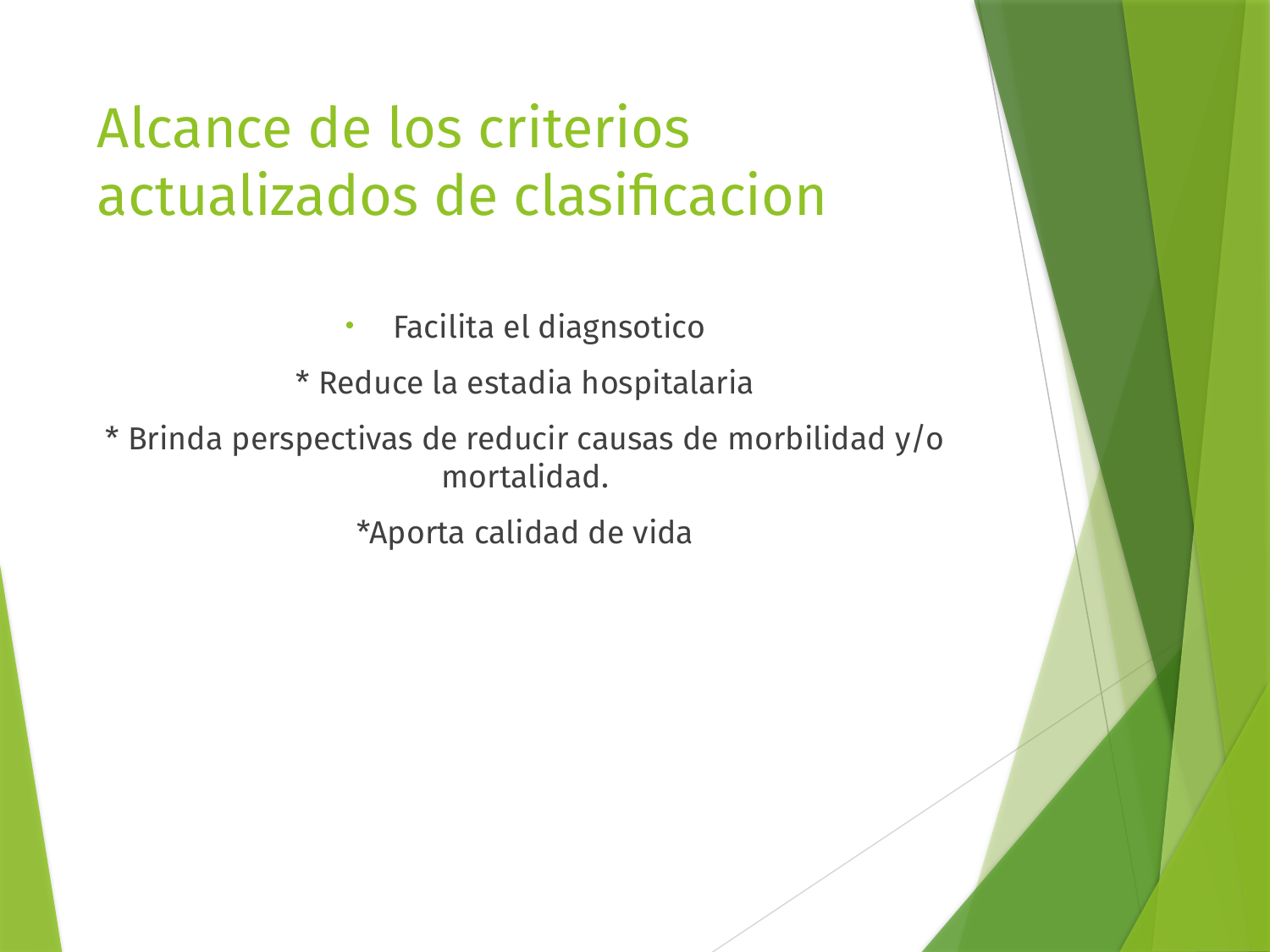

# Alcance de los criterios actualizados de clasificacion
Facilita el diagnsotico
* Reduce la estadia hospitalaria
* Brinda perspectivas de reducir causas de morbilidad y/o mortalidad.
*Aporta calidad de vida